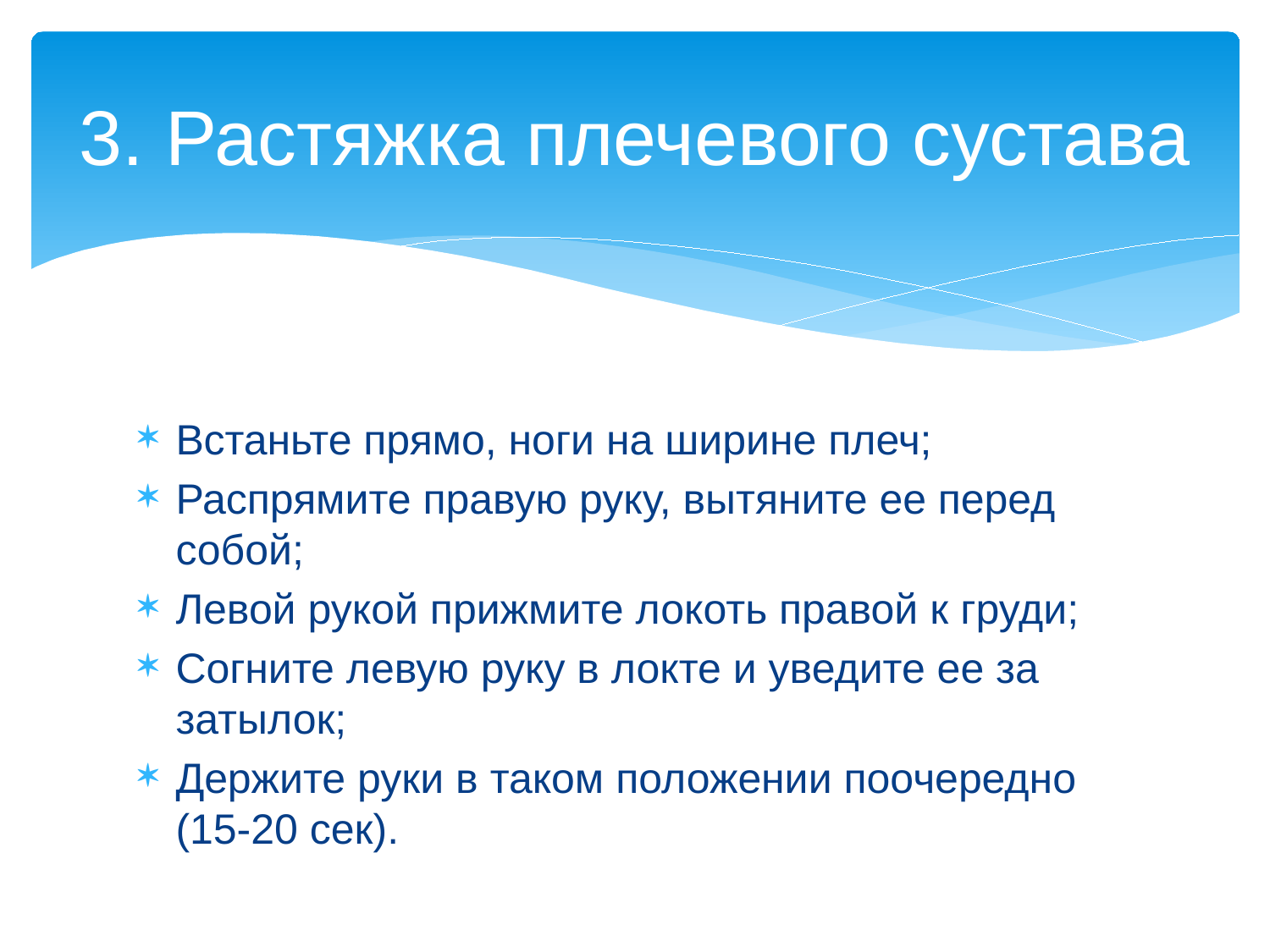

# 3. Растяжка плечевого сустава
Встаньте прямо, ноги на ширине плеч;
Распрямите правую руку, вытяните ее перед собой;
Левой рукой прижмите локоть правой к груди;
Согните левую руку в локте и уведите ее за затылок;
Держите руки в таком положении поочередно (15-20 сек).